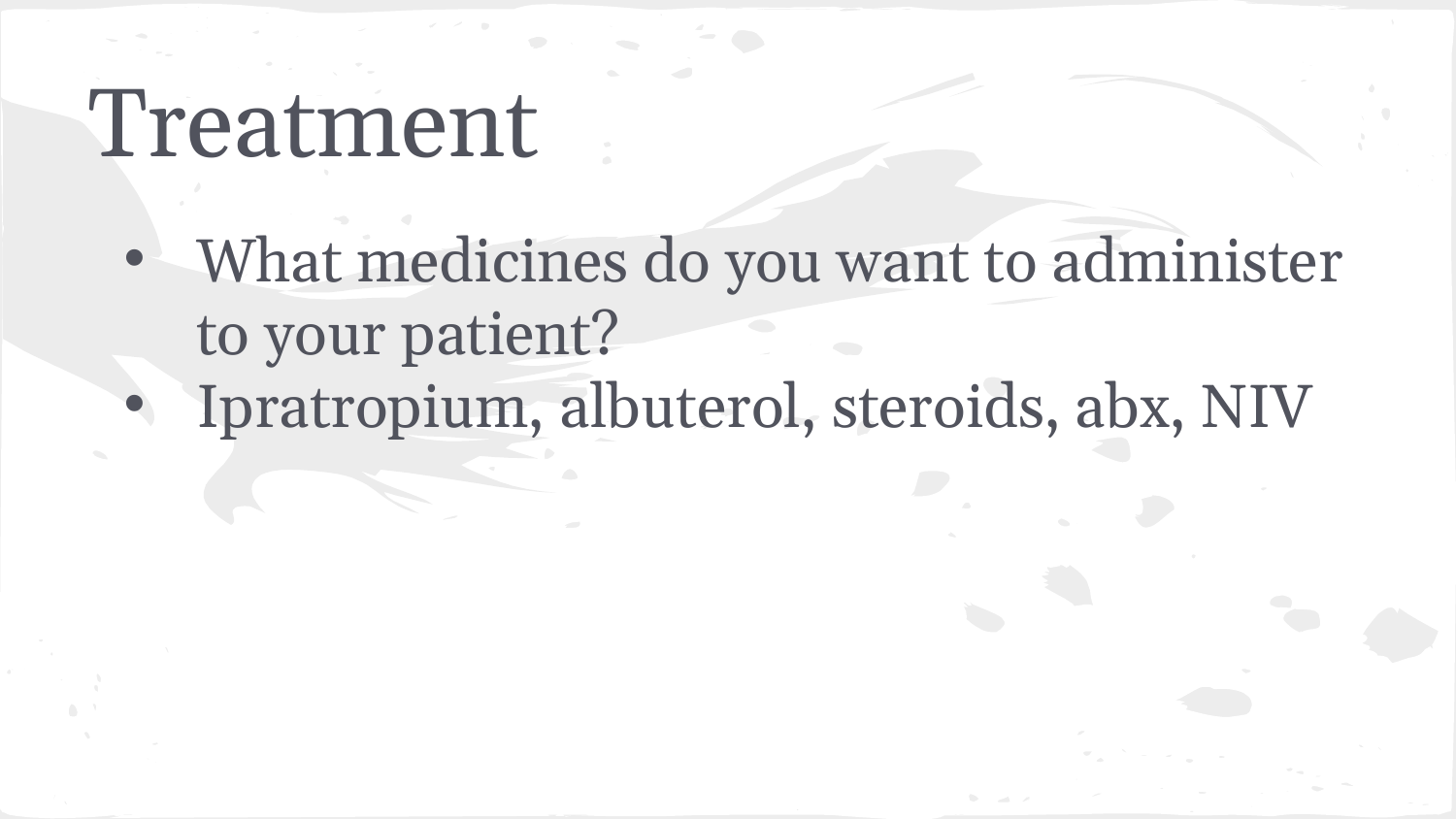

# Treatment
What medicines do you want to administer to your patient?
Ipratropium, albuterol, steroids, abx, NIV